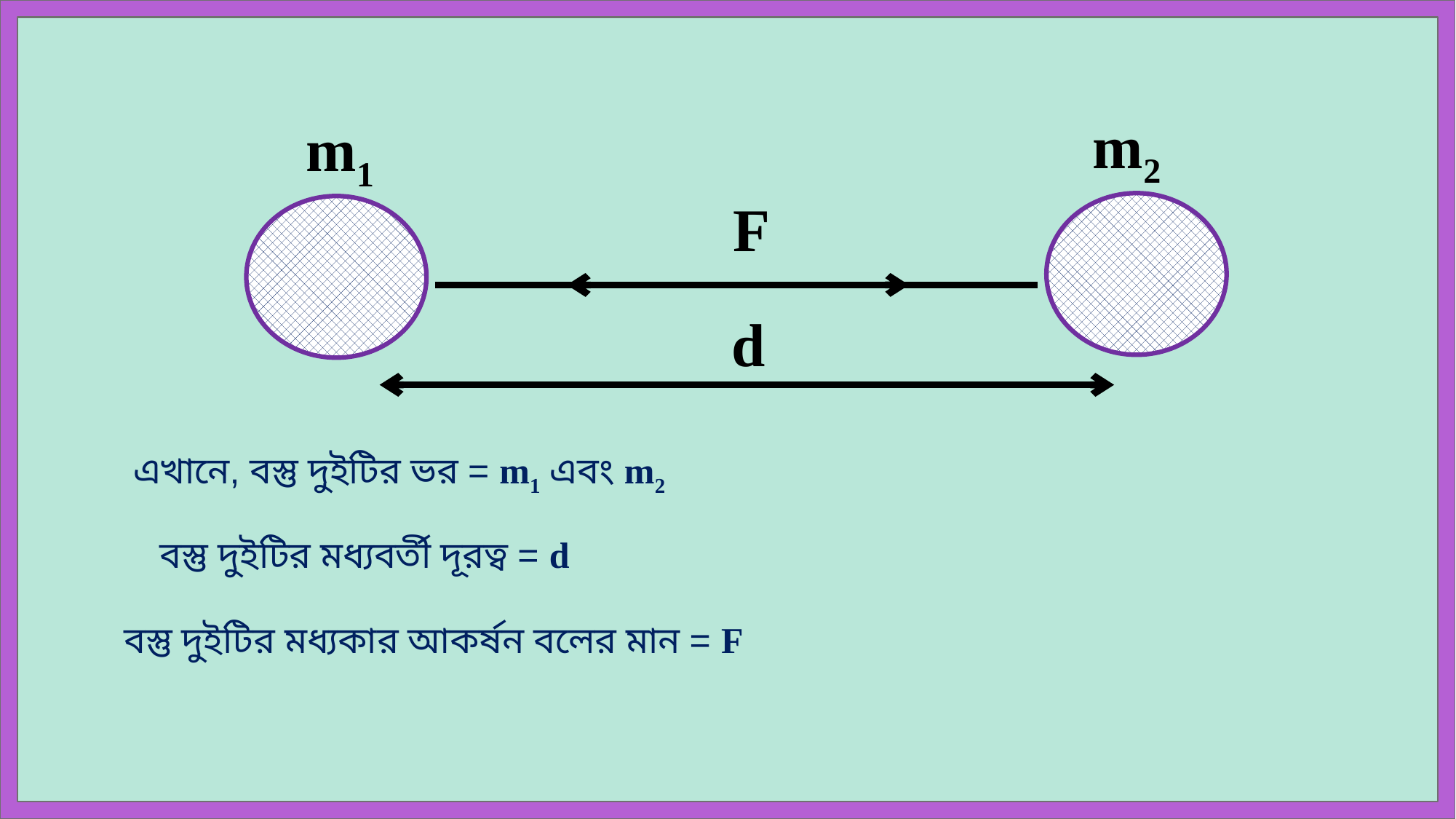

m2
m1
F

d
 এখানে, বস্তু দুইটির ভর = m1 এবং m2
 বস্তু দুইটির মধ্যবর্তী দূরত্ব = d
বস্তু দুইটির মধ্যকার আকর্ষন বলের মান = F